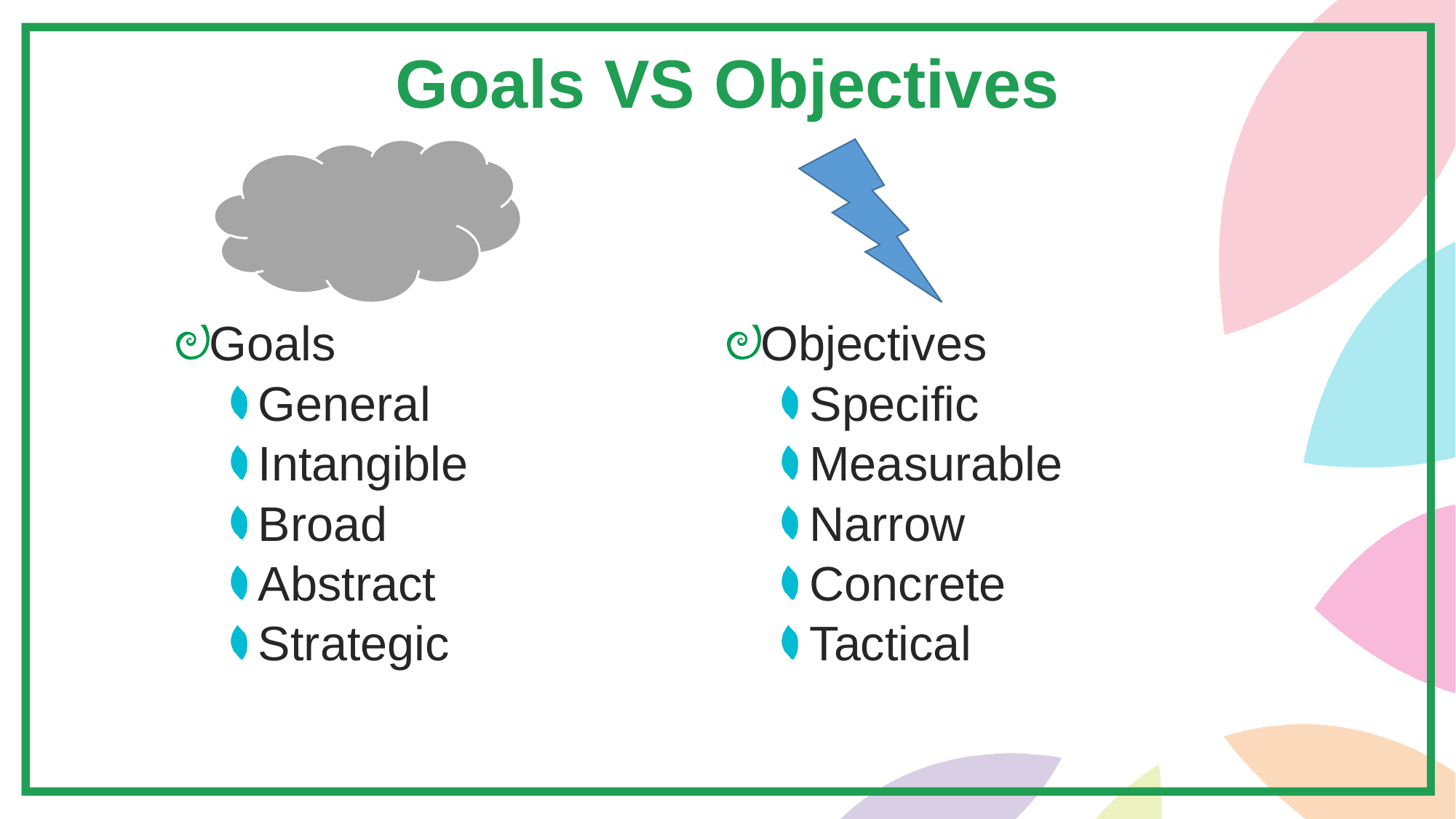

Goals VS Objectives

Goals
General
Intangible
Broad
Abstract
Strategic

Objectives
Specific
Measurable
Narrow
Concrete
Tactical